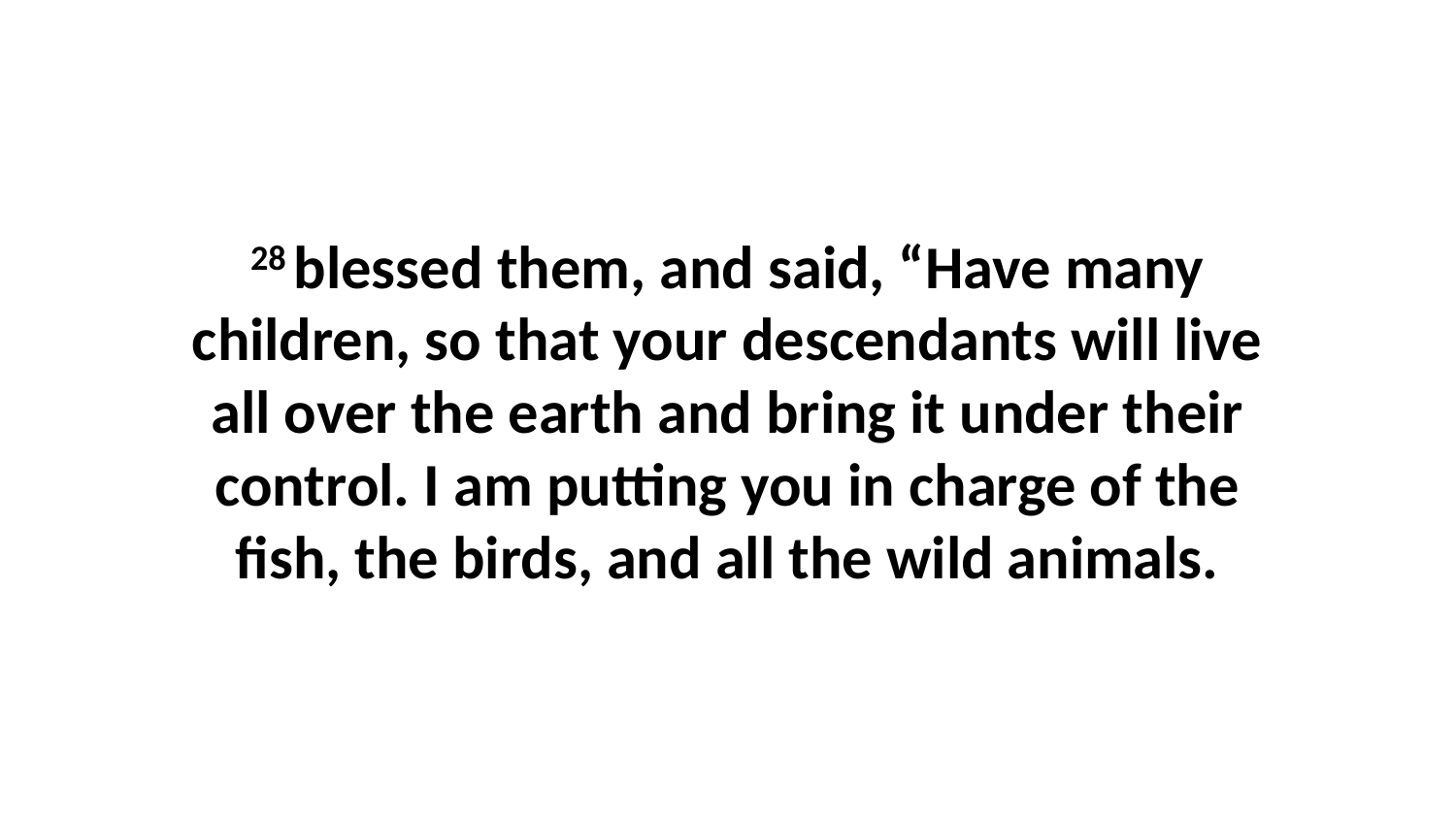

28 blessed them, and said, “Have many children, so that your descendants will live all over the earth and bring it under their control. I am putting you in charge of the fish, the birds, and all the wild animals.